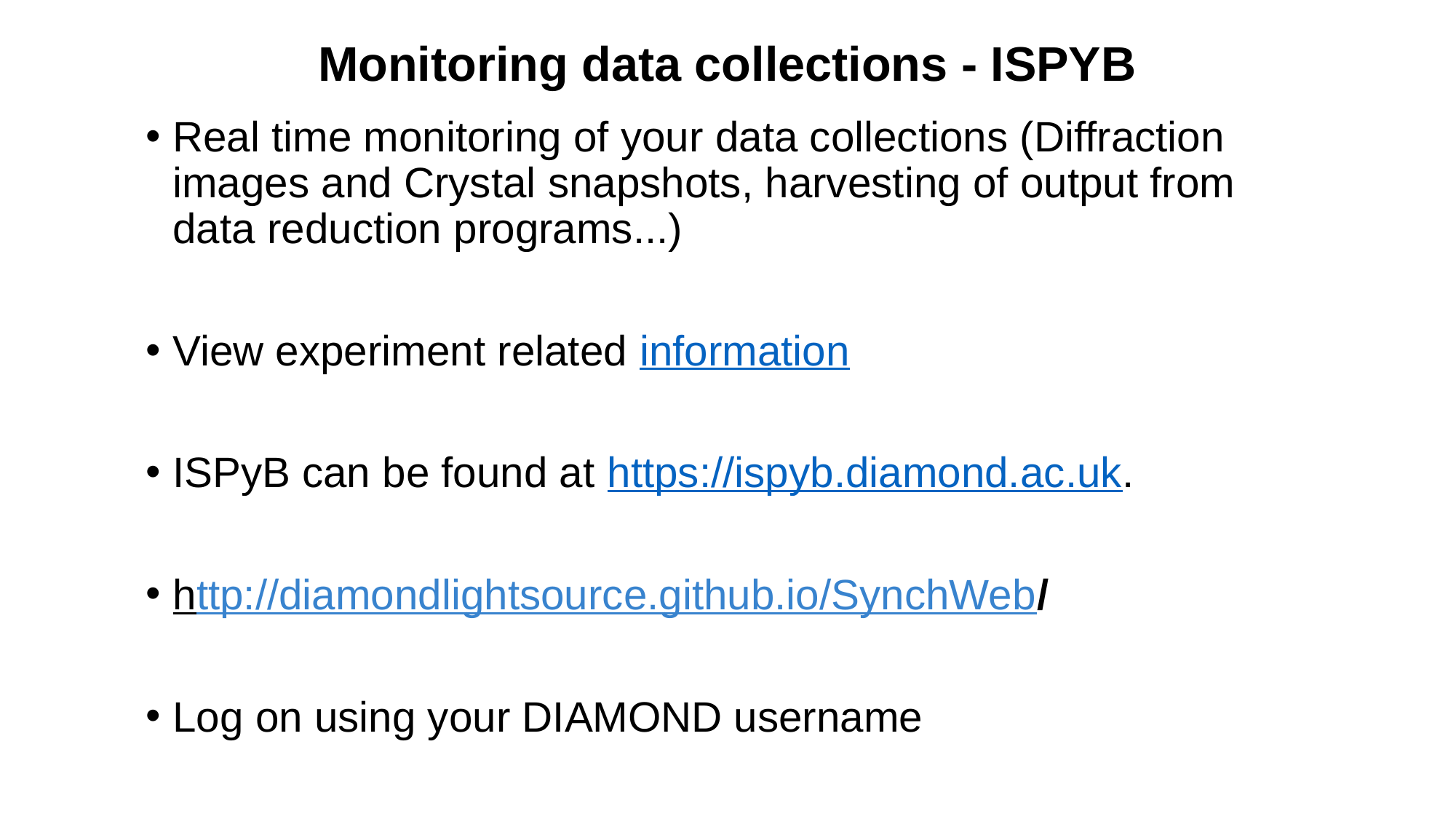

Monitoring data collections - ISPYB
Real time monitoring of your data collections (Diffraction images and Crystal snapshots, harvesting of output from data reduction programs...)

View experiment related information

ISPyB can be found at https://ispyb.diamond.ac.uk.

http://diamondlightsource.github.io/SynchWeb/

Log on using your DIAMOND username